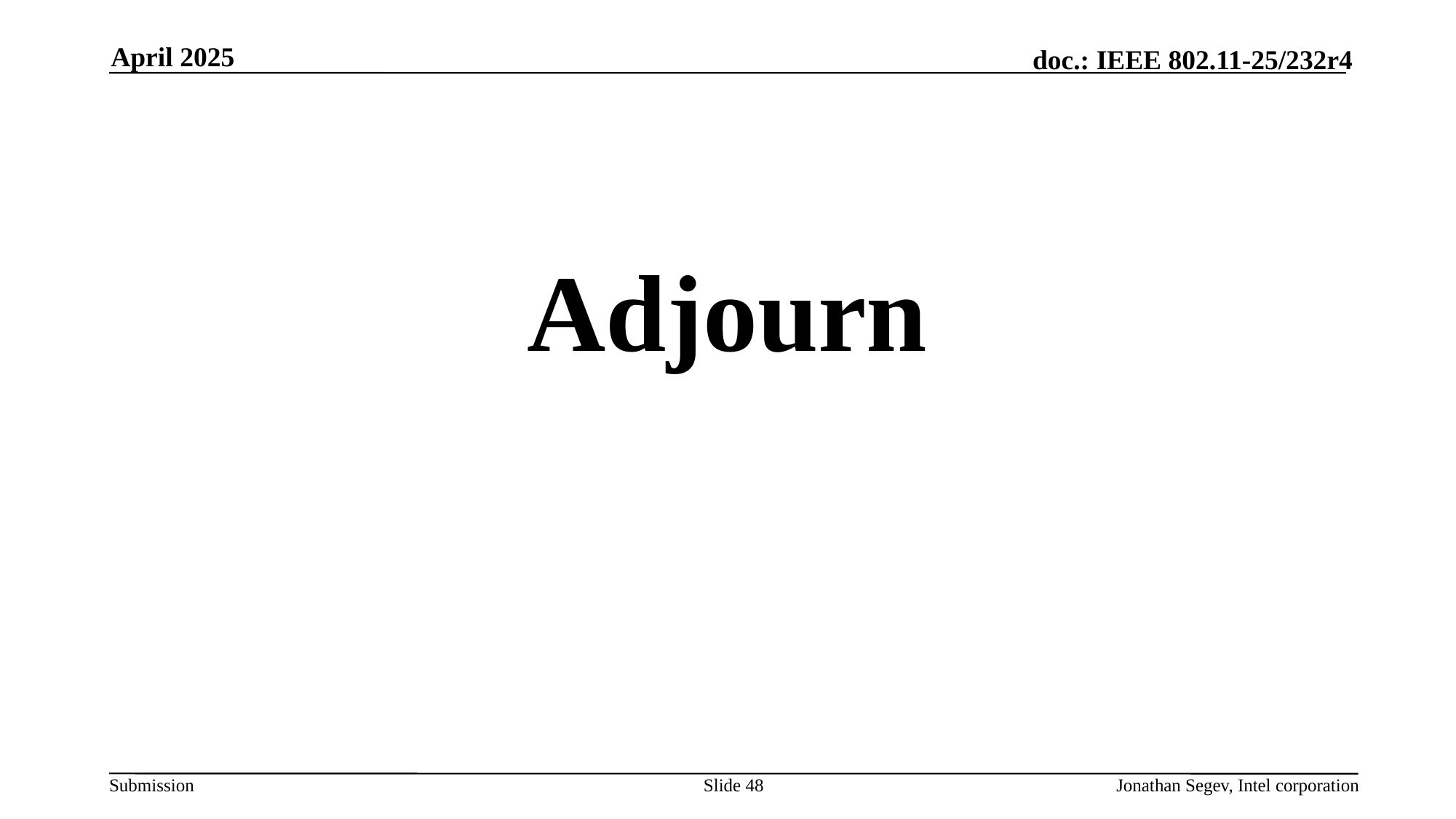

April 2025
#
Adjourn
Slide 48
Jonathan Segev, Intel corporation